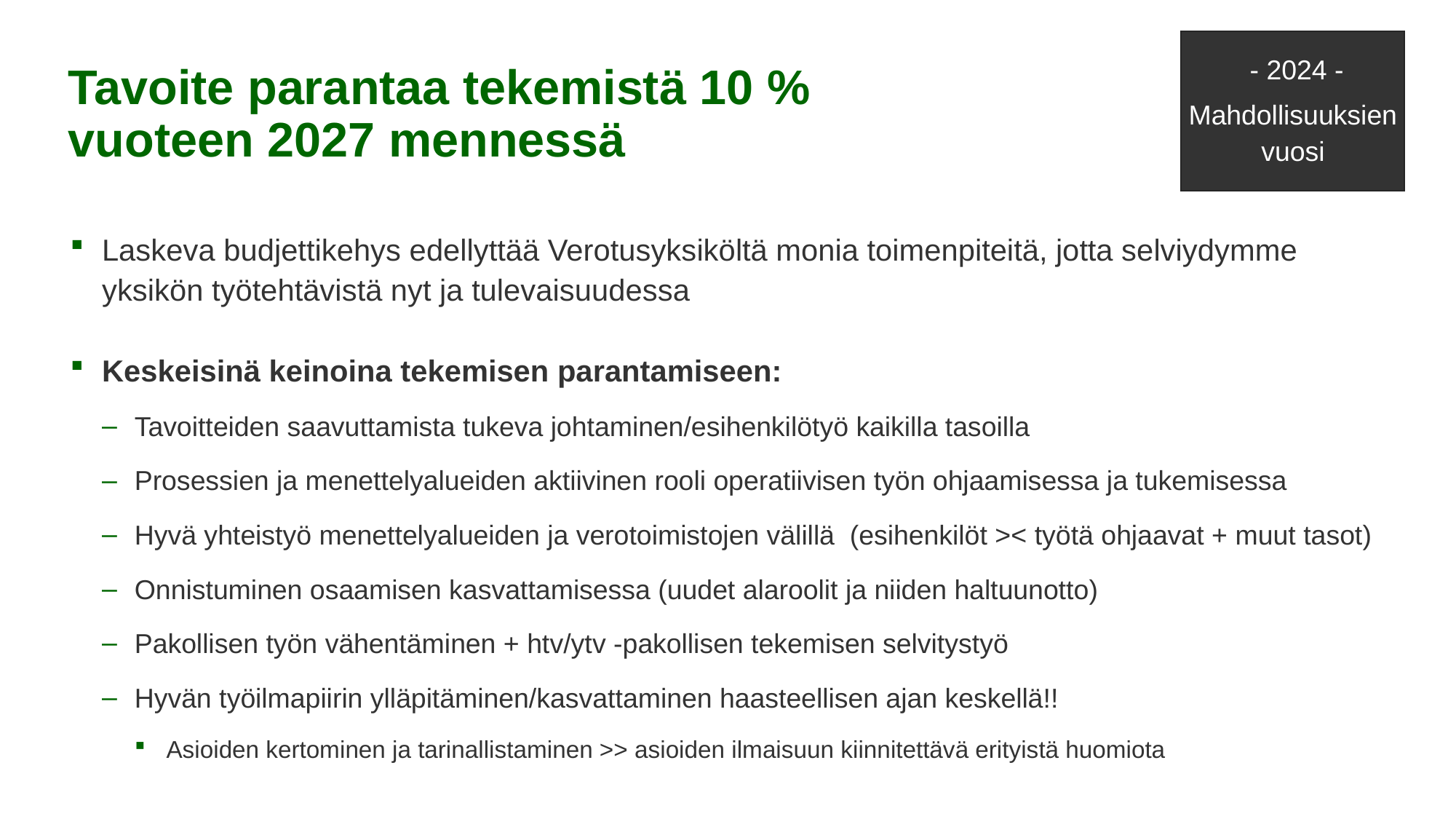

- 2024 -
Mahdollisuuksien vuosi

# Tavoite parantaa tekemistä 10 % vuoteen 2027 mennessä
Laskeva budjettikehys edellyttää Verotusyksiköltä monia toimenpiteitä, jotta selviydymme  yksikön työtehtävistä nyt ja tulevaisuudessa

Keskeisinä keinoina tekemisen parantamiseen:
Tavoitteiden saavuttamista tukeva johtaminen/esihenkilötyö kaikilla tasoilla
Prosessien ja menettelyalueiden aktiivinen rooli operatiivisen työn ohjaamisessa ja tukemisessa
Hyvä yhteistyö menettelyalueiden ja verotoimistojen välillä  (esihenkilöt >< työtä ohjaavat + muut tasot)
Onnistuminen osaamisen kasvattamisessa (uudet alaroolit ja niiden haltuunotto)
Pakollisen työn vähentäminen + htv/ytv -pakollisen tekemisen selvitystyö
Hyvän työilmapiirin ylläpitäminen/kasvattaminen haasteellisen ajan keskellä!!
Asioiden kertominen ja tarinallistaminen >> asioiden ilmaisuun kiinnitettävä erityistä huomiota